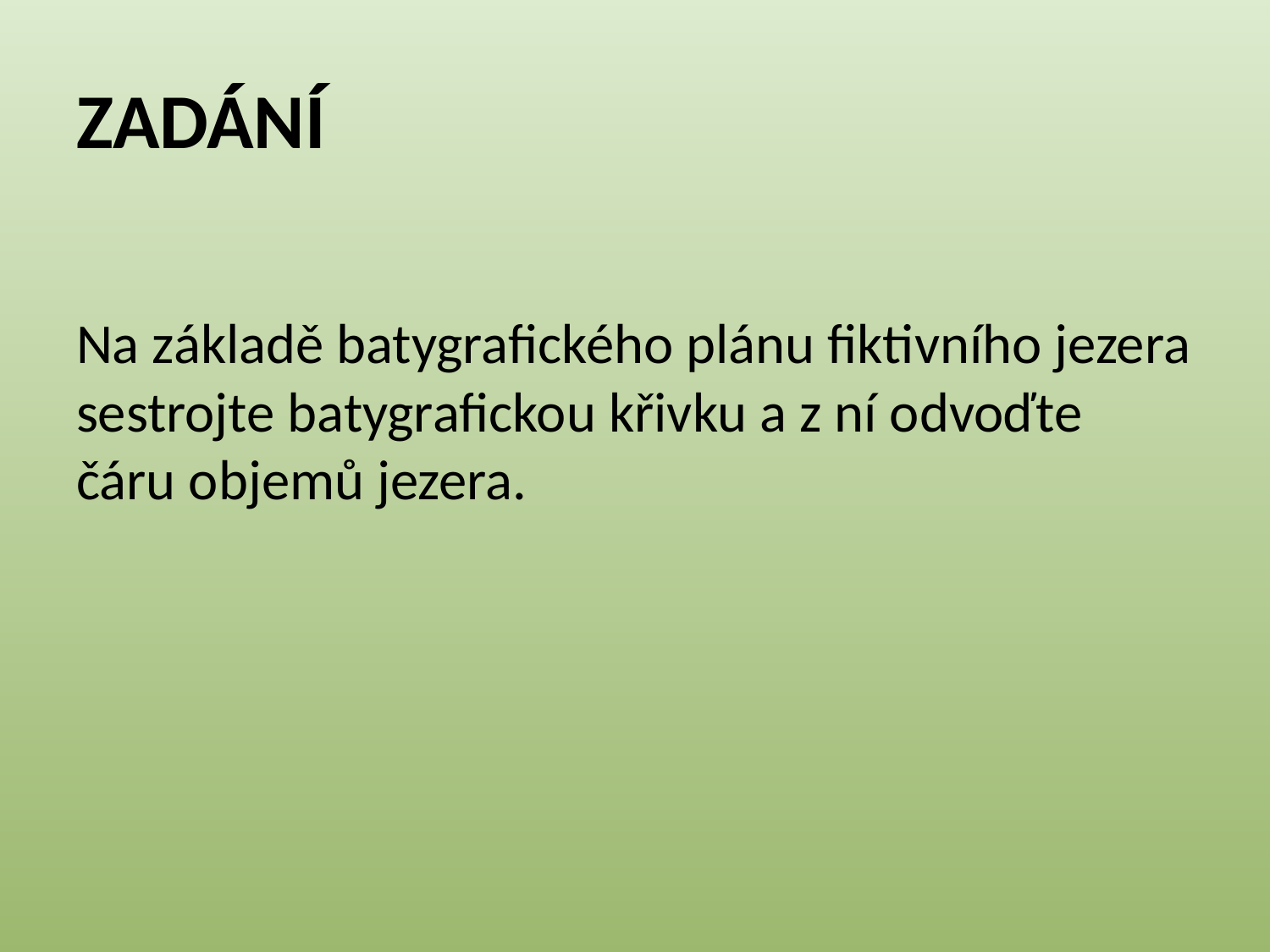

# ZADÁNÍ

Na základě batygrafického plánu fiktivního jezera sestrojte batygrafickou křivku a z ní odvoďte čáru objemů jezera.